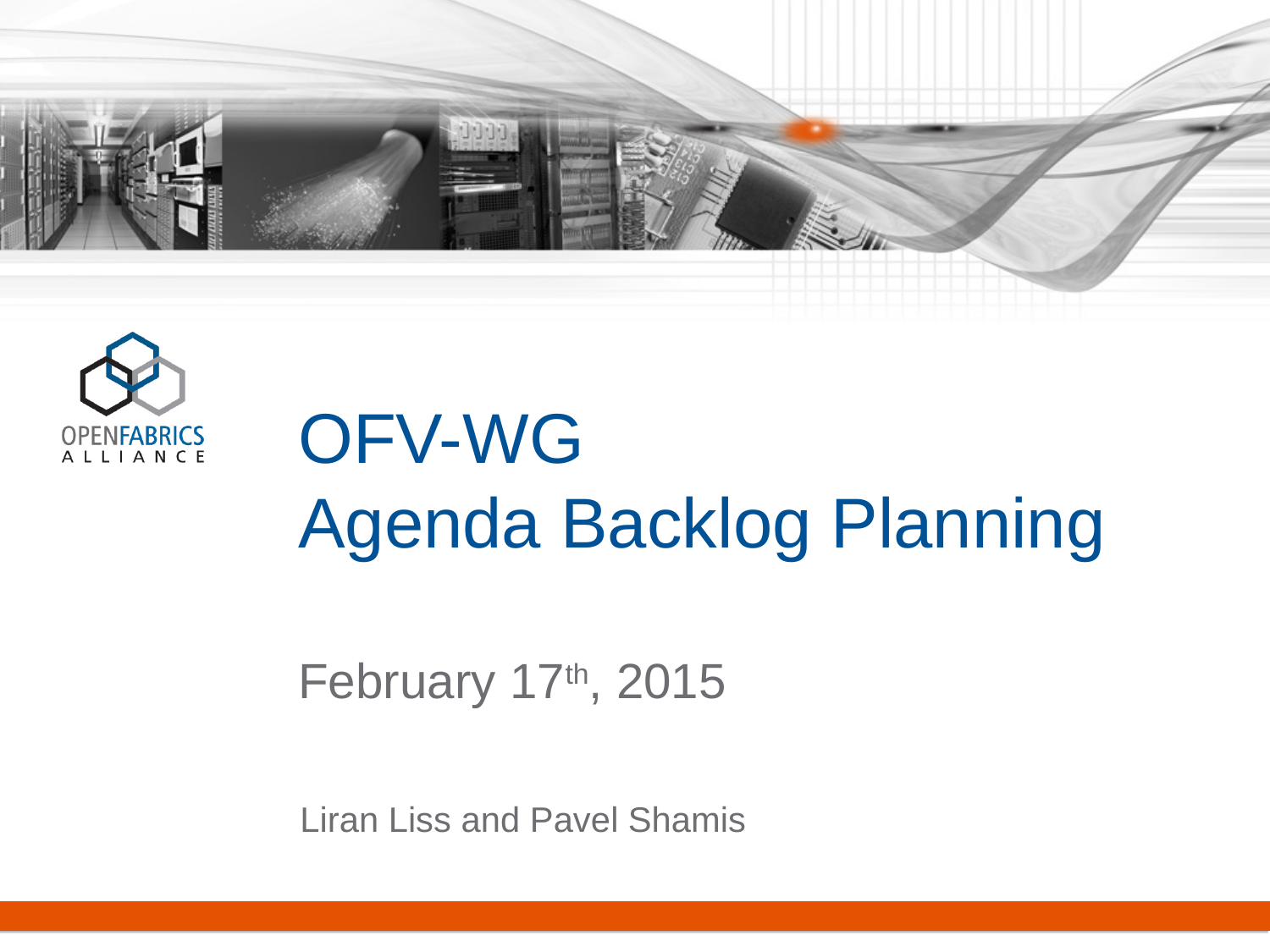

# OFV-WG Agenda Backlog Planning
February 17th, 2015
Liran Liss and Pavel Shamis